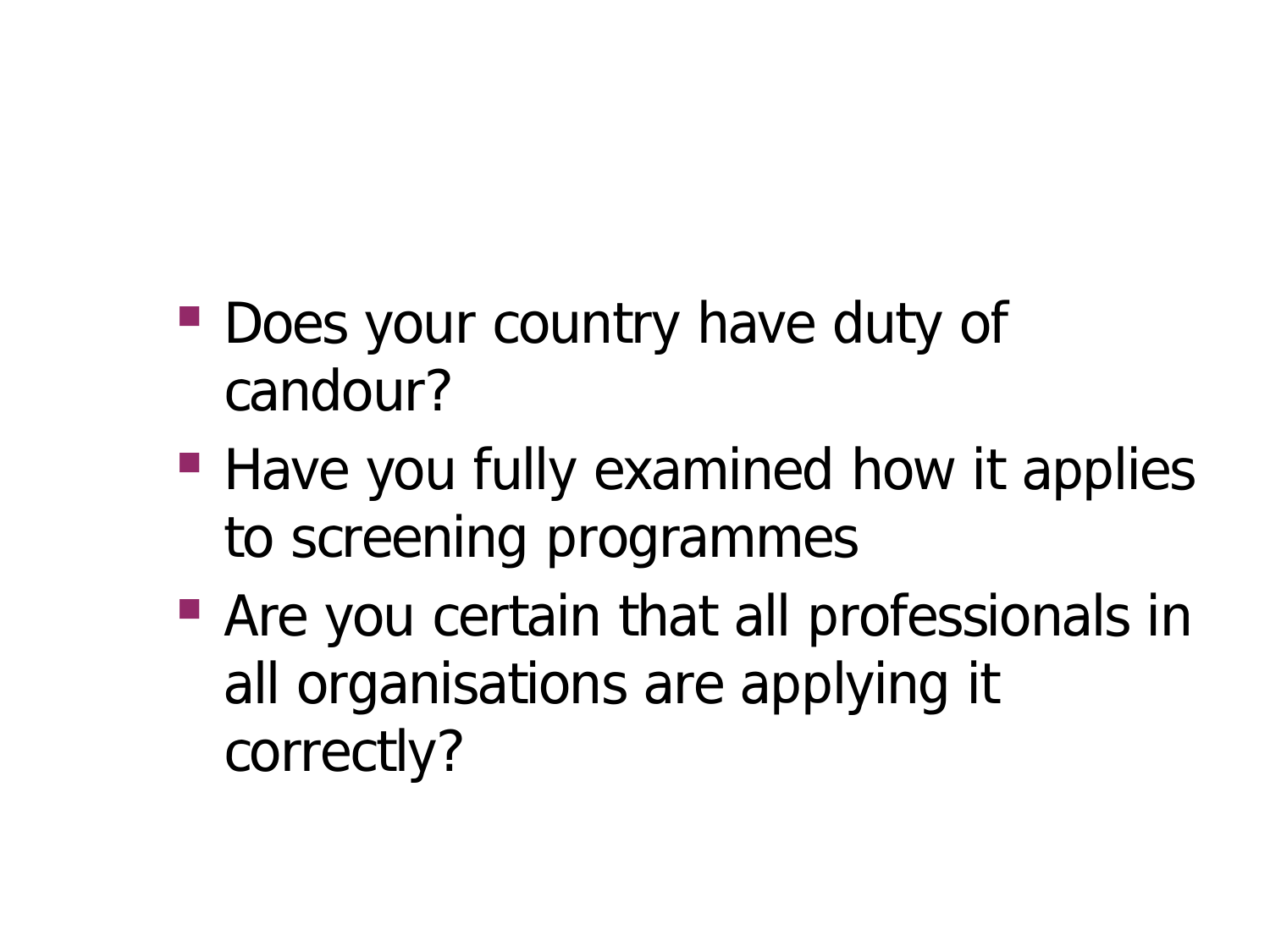

#
Does your country have duty of candour?
Have you fully examined how it applies to screening programmes
Are you certain that all professionals in all organisations are applying it correctly?